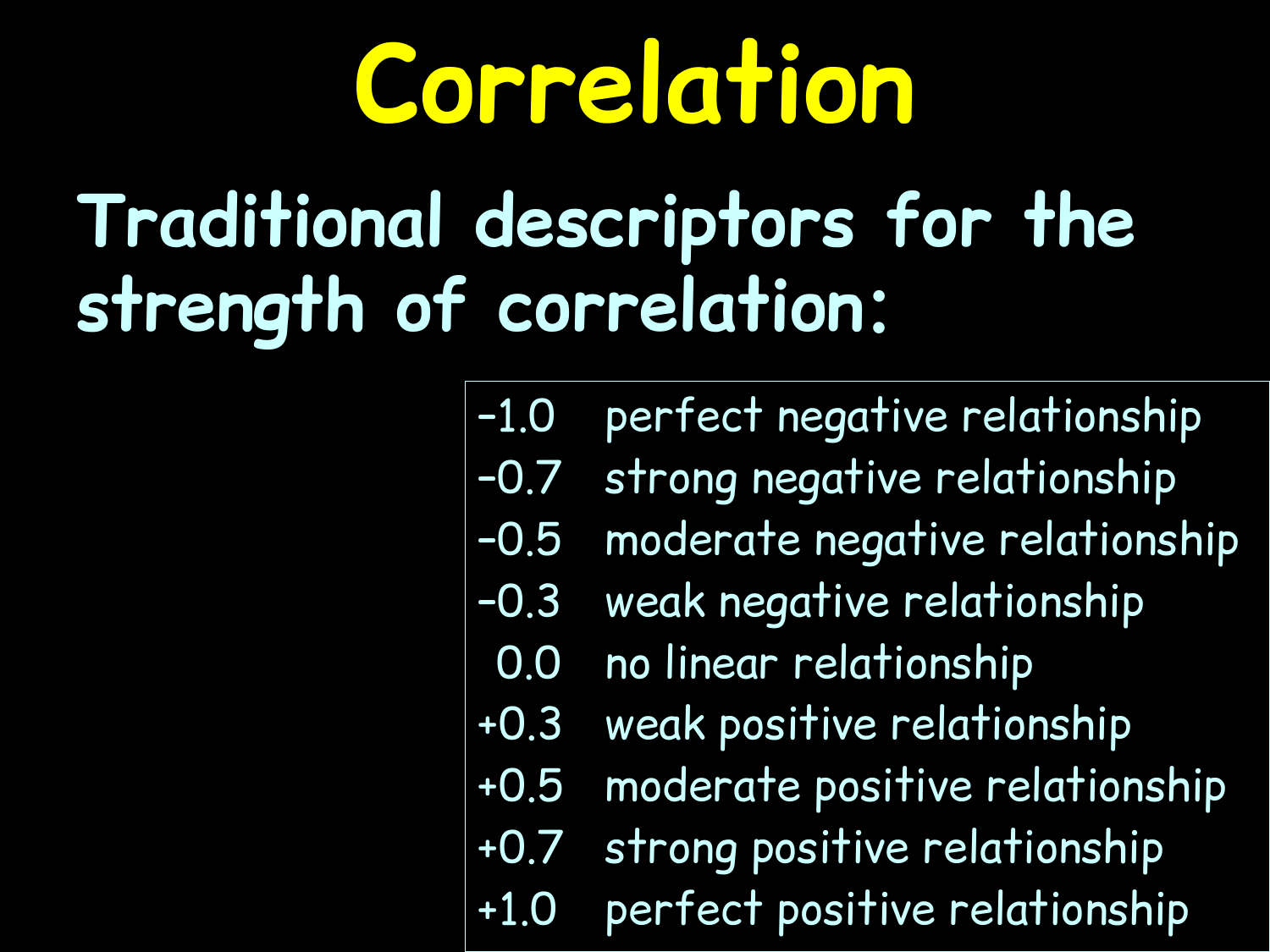

# Correlation
Traditional descriptors for the strength of correlation:
–1.0 	perfect negative relationship
–0.7 	strong negative relationship
–0.5 	moderate negative relationship
–0.3	weak negative relationship
  0.0	no linear relationship
+0.3	weak positive relationship
+0.5	moderate positive relationship
+0.7	strong positive relationship
+1.0	perfect positive relationship